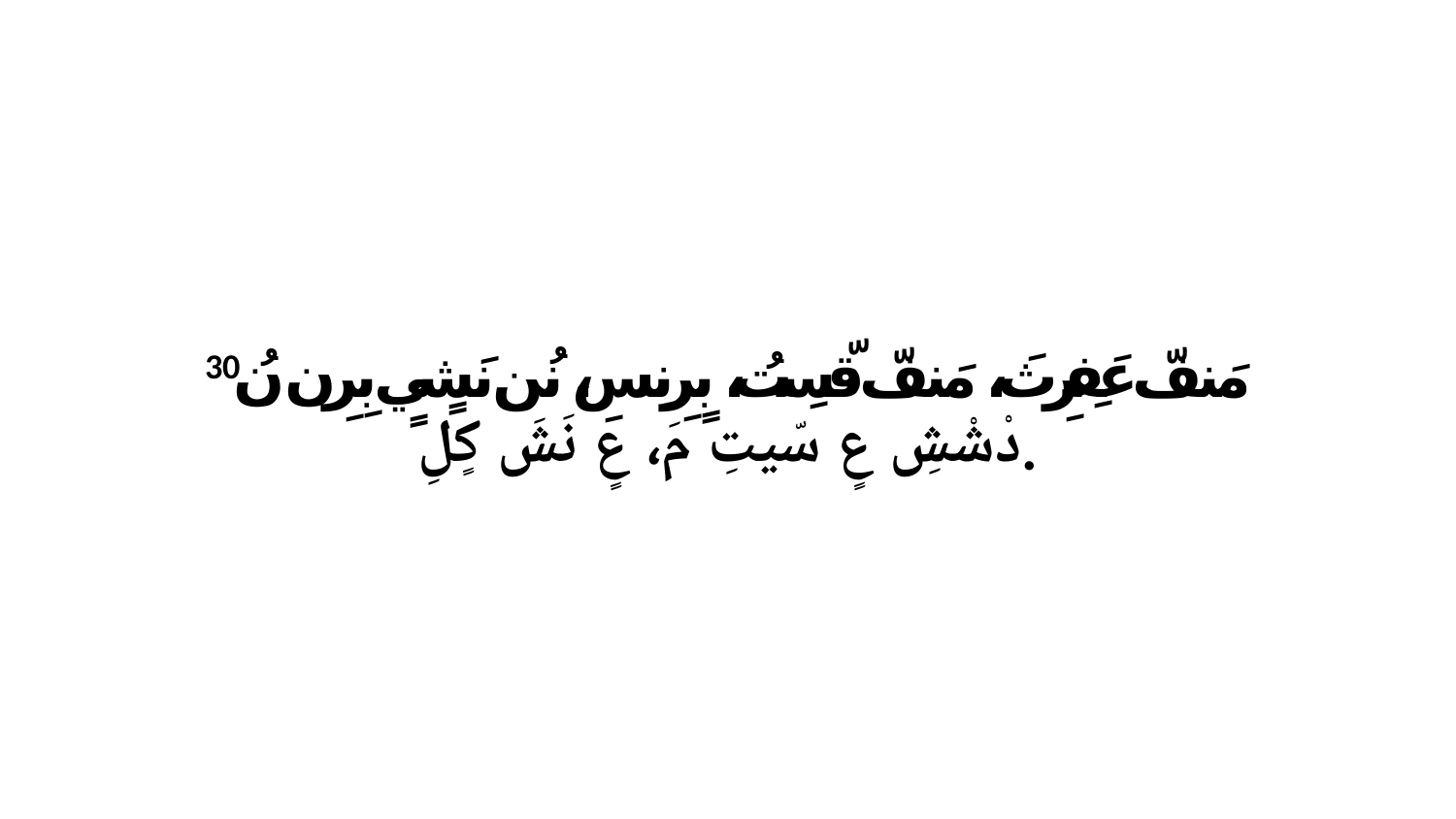

30 مَنفّ عَفِرِثَ، مَنفّ قّسِتُ، بٍرِنِسِ، نُن نَشٍيٍ بِرِن نُ دْشْشِ عٍ سّيتِ مَ، عٍ نَشَ كٍلِ.